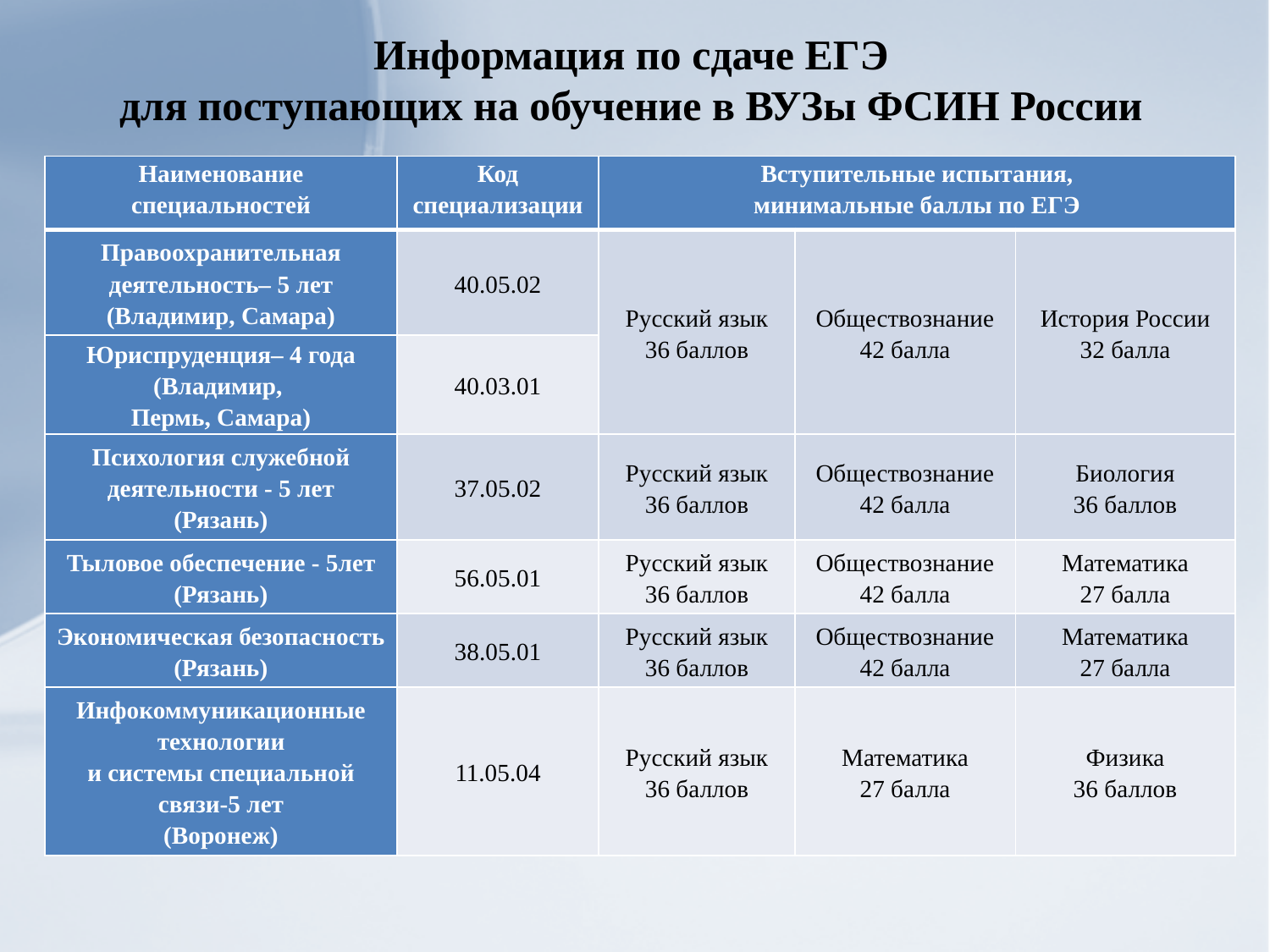

# Информация по сдаче ЕГЭ для поступающих на обучение в ВУЗы ФСИН России
| Наименование специальностей | Код специализации | Вступительные испытания, минимальные баллы по ЕГЭ |  |  |
| --- | --- | --- | --- | --- |
| Правоохранительная деятельность– 5 лет (Владимир, Самара) | 40.05.02 | Русский язык 36 баллов | Обществознание 42 балла | История России 32 балла |
| Юриспруденция– 4 года (Владимир, Пермь, Самара) | 40.03.01 |  |  |  |
| Психология служебной деятельности - 5 лет (Рязань) | 37.05.02 | Русский язык 36 баллов | Обществознание 42 балла | Биология 36 баллов |
| Тыловое обеспечение - 5лет (Рязань) | 56.05.01 | Русский язык 36 баллов | Обществознание 42 балла | Математика 27 балла |
| Экономическая безопасность (Рязань) | 38.05.01 | Русский язык 36 баллов | Обществознание 42 балла | Математика 27 балла |
| Инфокоммуникационные технологии и системы специальной связи-5 лет (Воронеж) | 11.05.04 | Русский язык 36 баллов | Математика 27 балла | Физика 36 баллов |